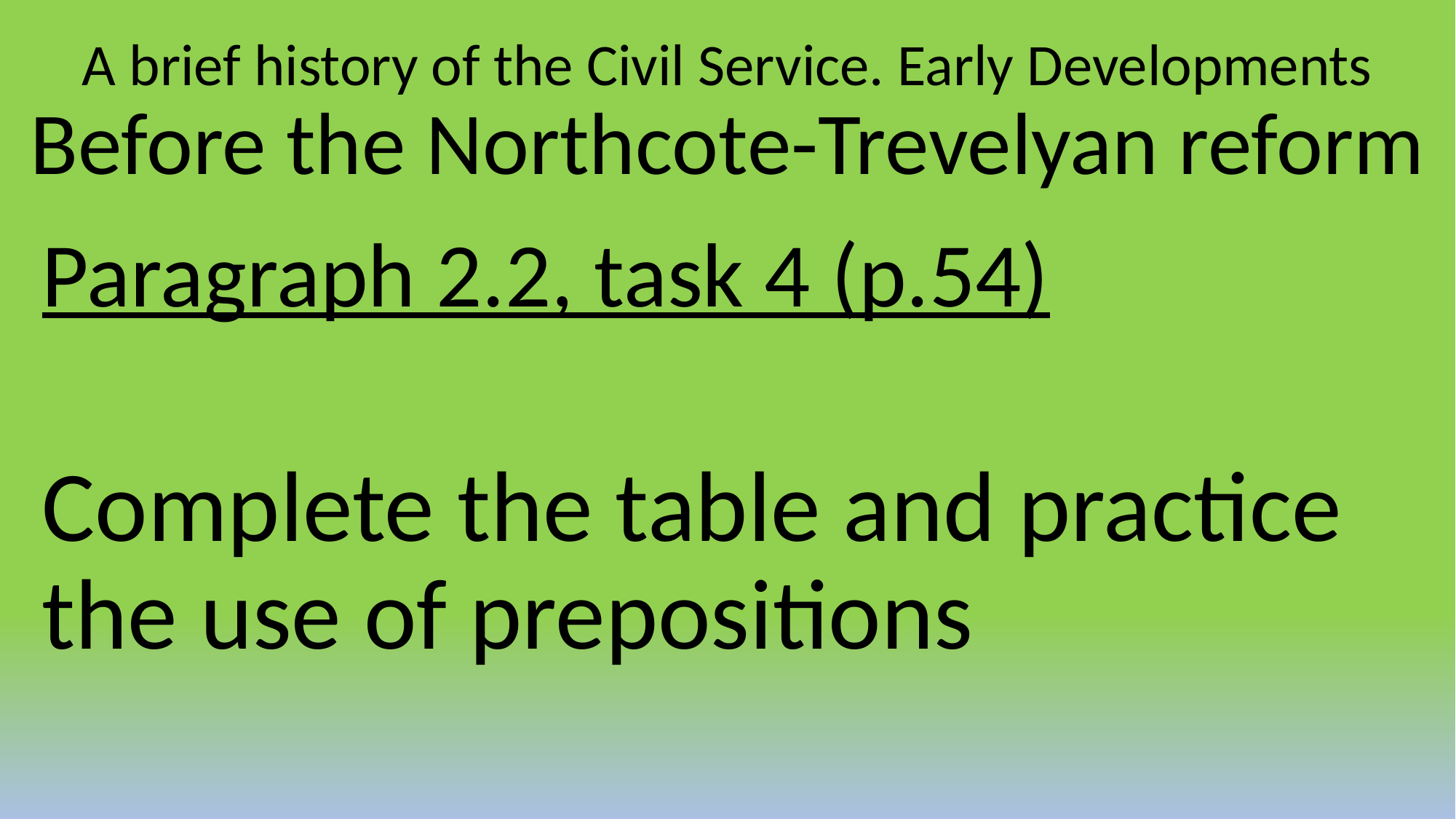

# A brief history of the Civil Service. Early Developments Before the Northcote-Trevelyan reform
Paragraph 2.2, task 4 (p.54)

Complete the table and practice the use of prepositions